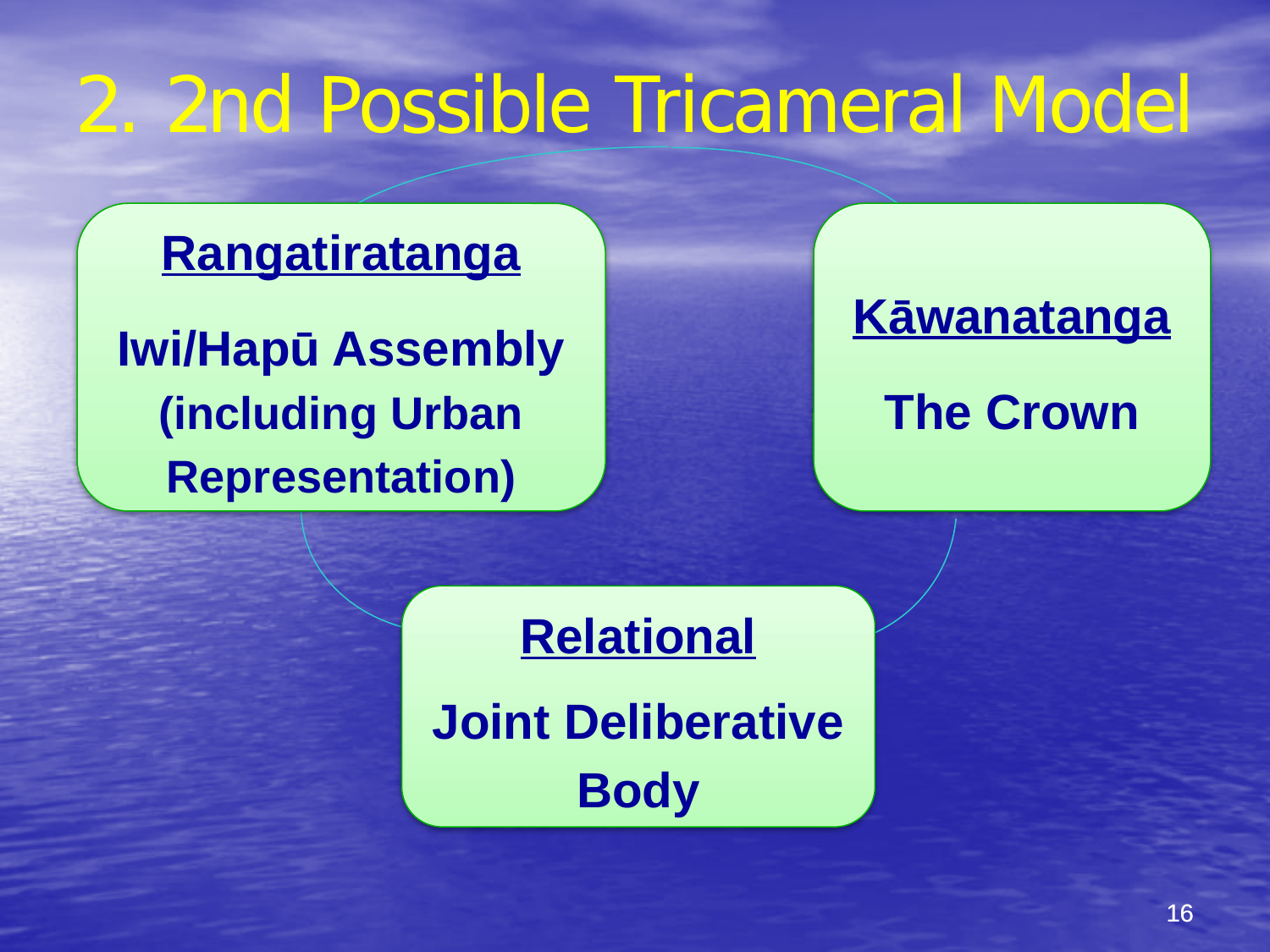

# 2. 2nd Possible Tricameral Model

Rangatiratanga
Iwi/Hapū Assembly (including Urban Representation)
Kāwanatanga
The Crown

Relational
Joint Deliberative Body
16
16